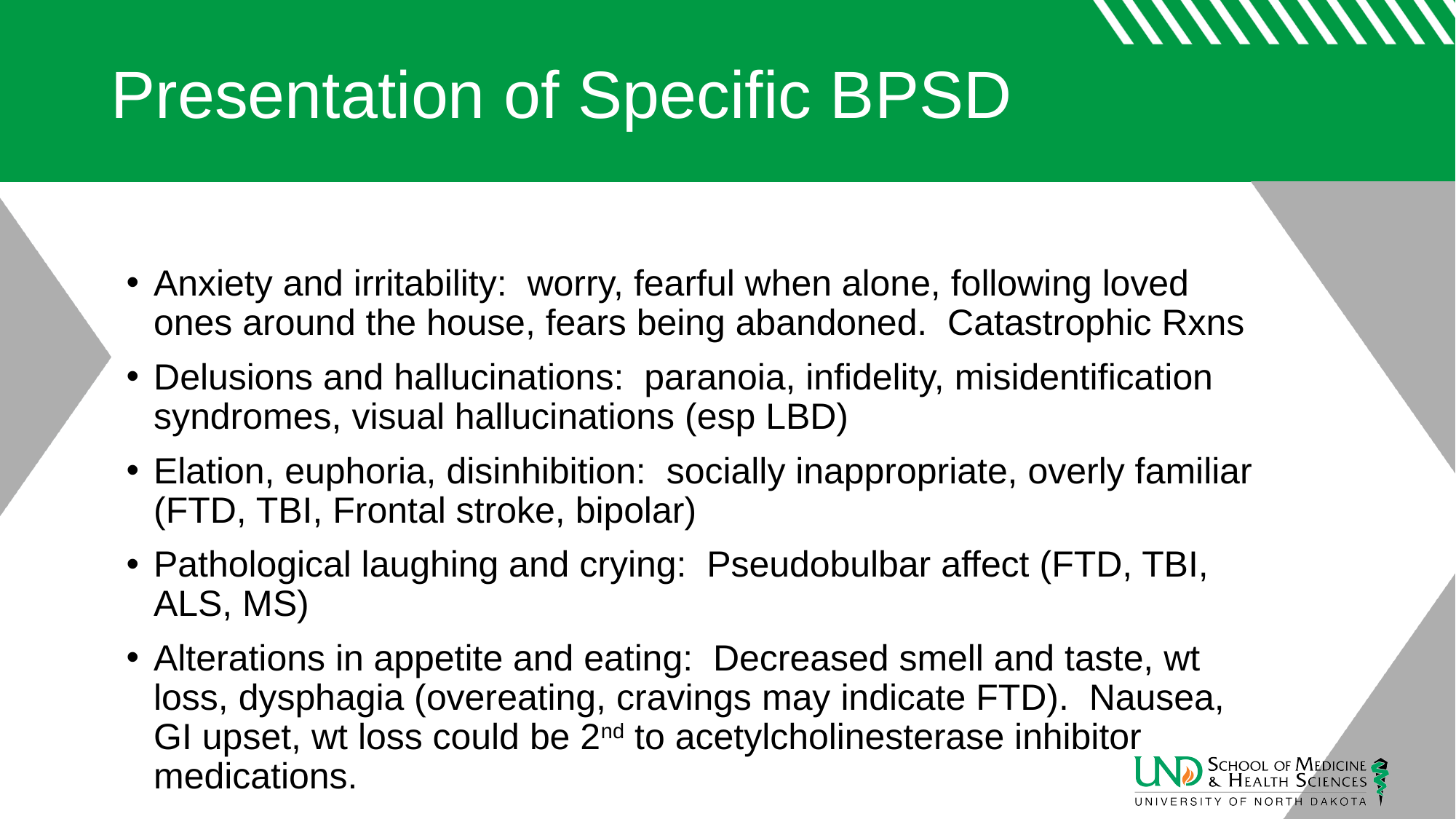

# Presentation of Specific BPSD
Anxiety and irritability:  worry, fearful when alone, following loved ones around the house, fears being abandoned.  Catastrophic Rxns
Delusions and hallucinations:  paranoia, infidelity, misidentification syndromes, visual hallucinations (esp LBD)
Elation, euphoria, disinhibition:  socially inappropriate, overly familiar (FTD, TBI, Frontal stroke, bipolar)
Pathological laughing and crying:  Pseudobulbar affect (FTD, TBI, ALS, MS)
Alterations in appetite and eating:  Decreased smell and taste, wt loss, dysphagia (overeating, cravings may indicate FTD).  Nausea, GI upset, wt loss could be 2nd to acetylcholinesterase inhibitor medications.